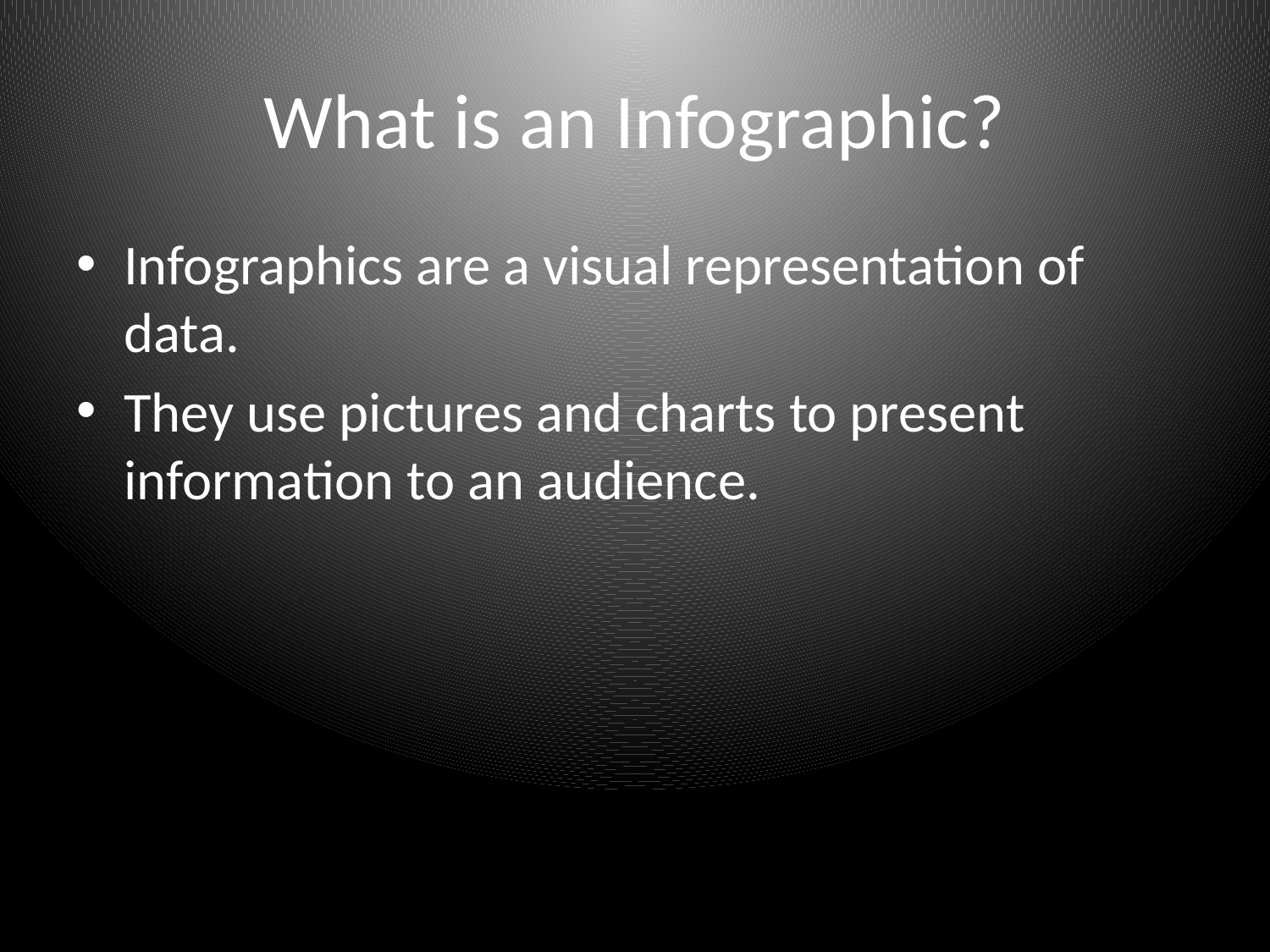

# What is an Infographic?
Infographics are a visual representation of data.
They use pictures and charts to present information to an audience.